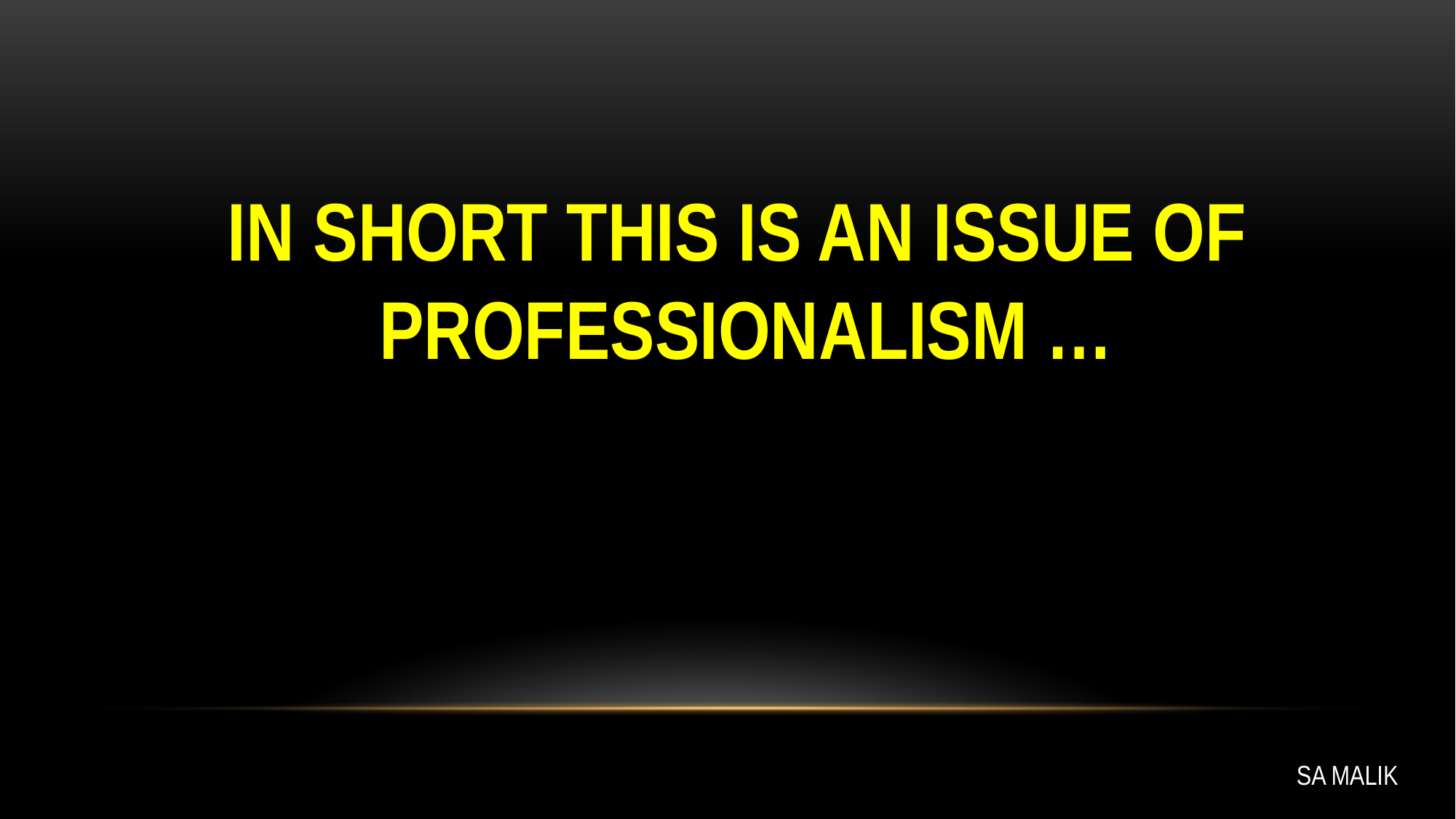

IN SHORT THIS IS AN ISSUE OF
PROFESSIONALISM …
SA MALIK